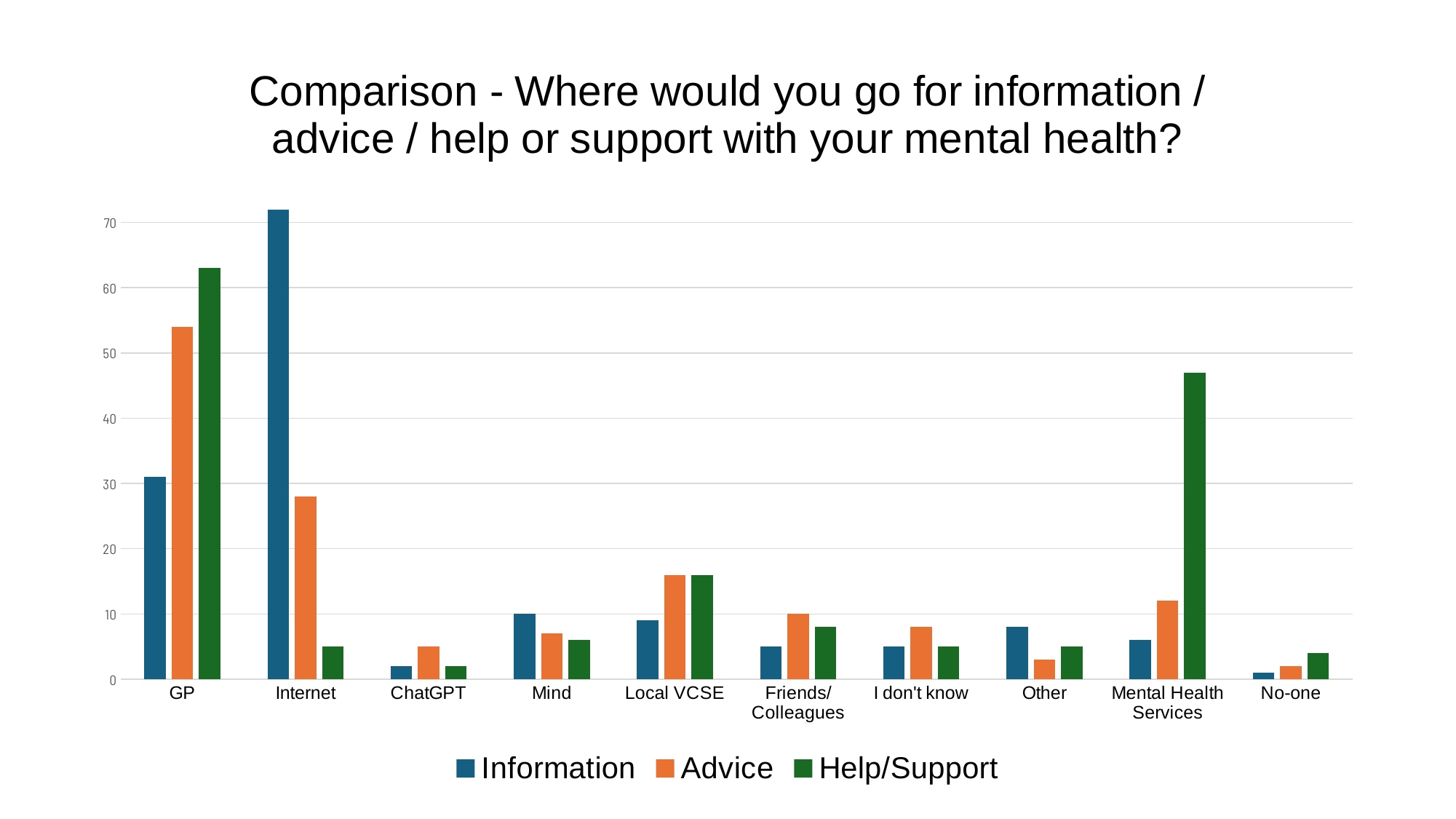

### Chart: Comparison - Where would you go for information / advice / help or support with your mental health?

| Category | Information | Advice | Help/Support |
|---|---|---|---|
| GP | 31.0 | 54.0 | 63.0 |
| Internet | 72.0 | 28.0 | 5.0 |
| ChatGPT | 2.0 | 5.0 | 2.0 |
| Mind | 10.0 | 7.0 | 6.0 |
| Local VCSE | 9.0 | 16.0 | 16.0 |
| Friends/Colleagues | 5.0 | 10.0 | 8.0 |
| I don't know | 5.0 | 8.0 | 5.0 |
| Other | 8.0 | 3.0 | 5.0 |
| Mental Health Services | 6.0 | 12.0 | 47.0 |
| No-one | 1.0 | 2.0 | 4.0 |